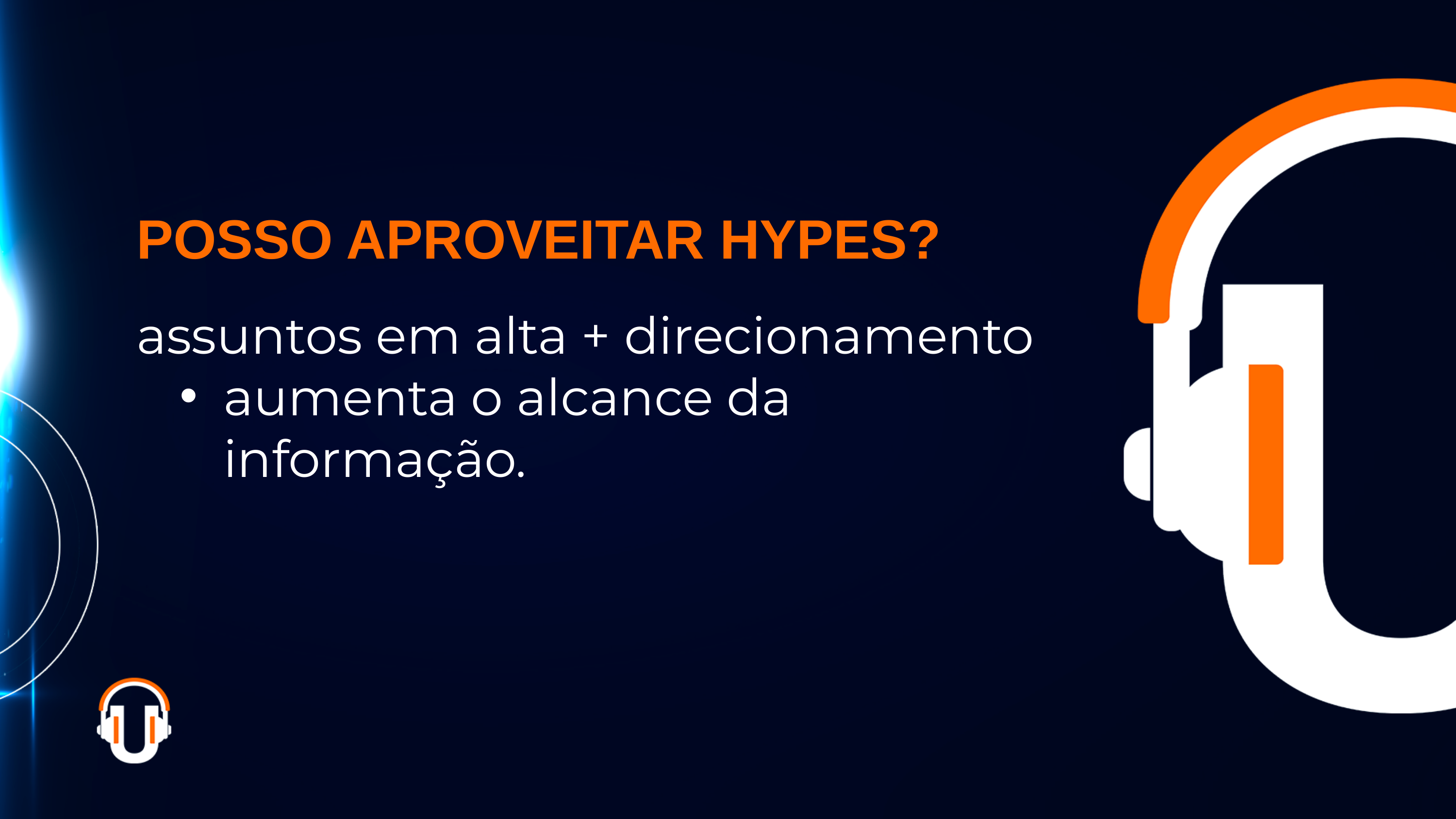

POSSO APROVEITAR HYPES?
assuntos em alta + direcionamento
aumenta o alcance da informação.